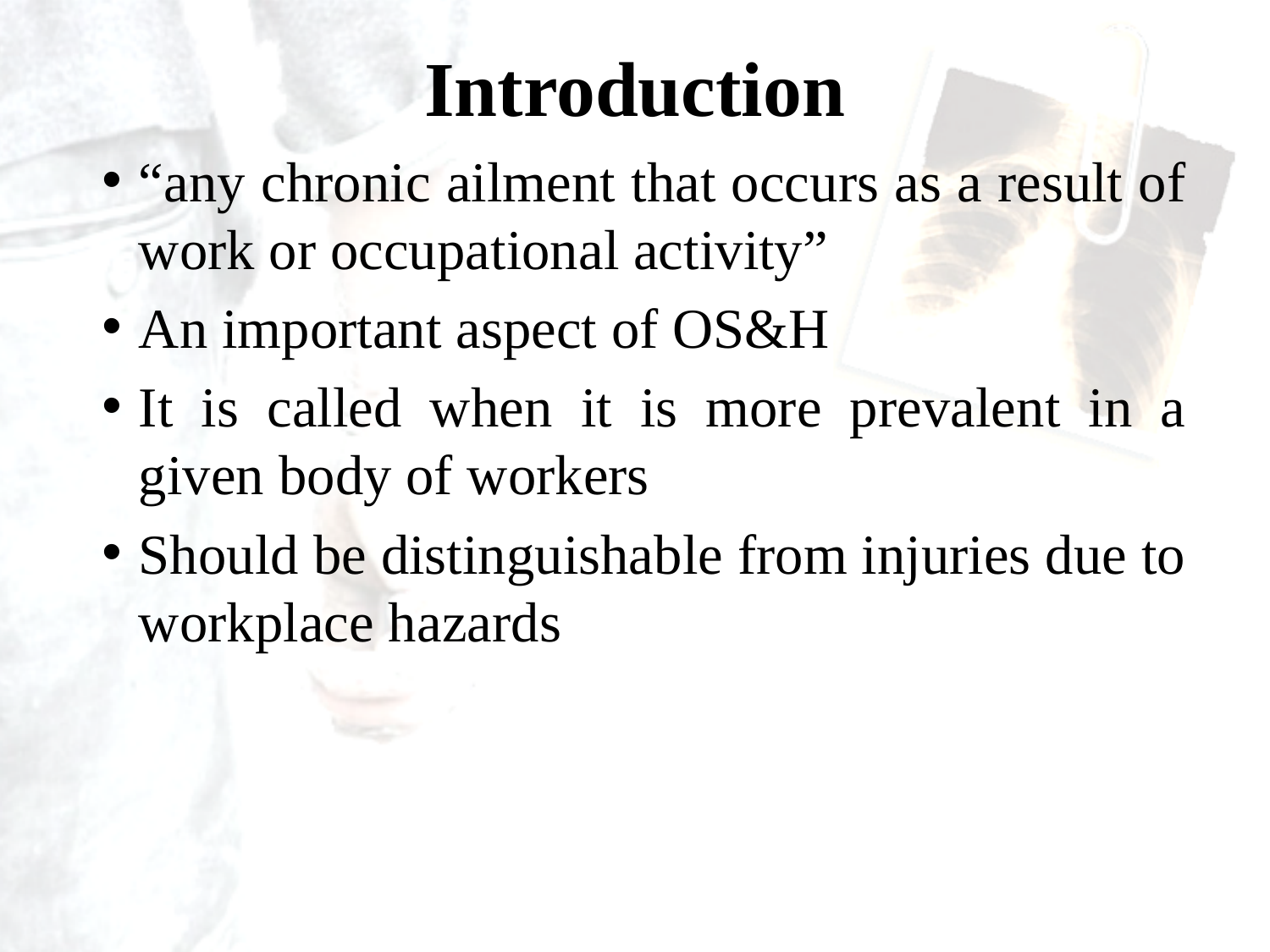

# Introduction
“any chronic ailment that occurs as a result of work or occupational activity”
An important aspect of OS&H
It is called when it is more prevalent in a given body of workers
Should be distinguishable from injuries due to workplace hazards